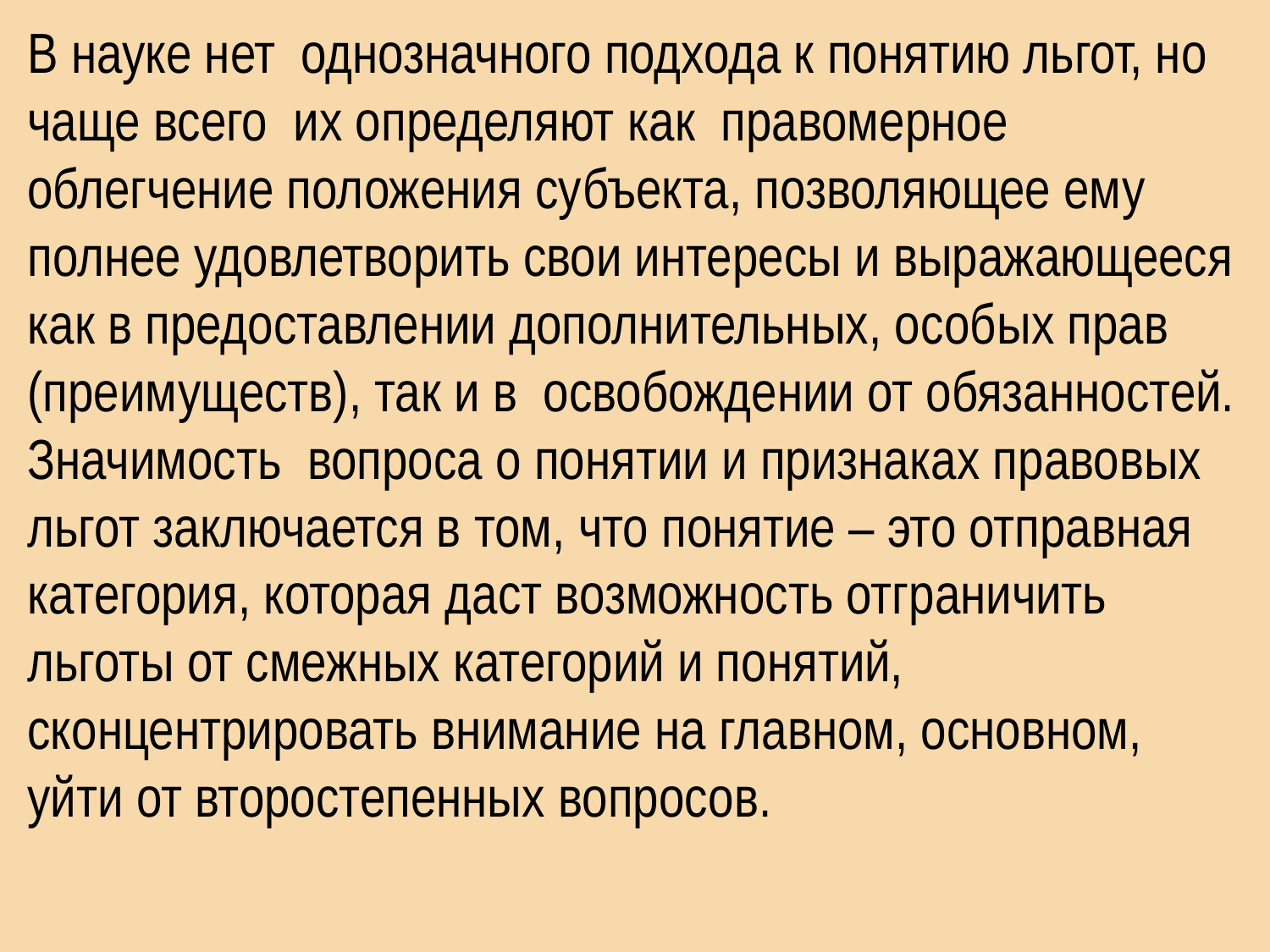

В науке нет  однозначного подхода к понятию льгот, но чаще всего  их определяют как  правомерное облегчение положения субъекта, позволяющее ему полнее удовлетворить свои интересы и выражающееся как в предоставлении дополнительных, особых прав  (преимуществ), так и в  освобождении от обязанностей.
Значимость  вопроса о понятии и признаках правовых льгот заключается в том, что понятие – это отправная категория, которая даст возможность отграничить льготы от смежных категорий и понятий, сконцентрировать внимание на главном, основном, уйти от второстепенных вопросов.